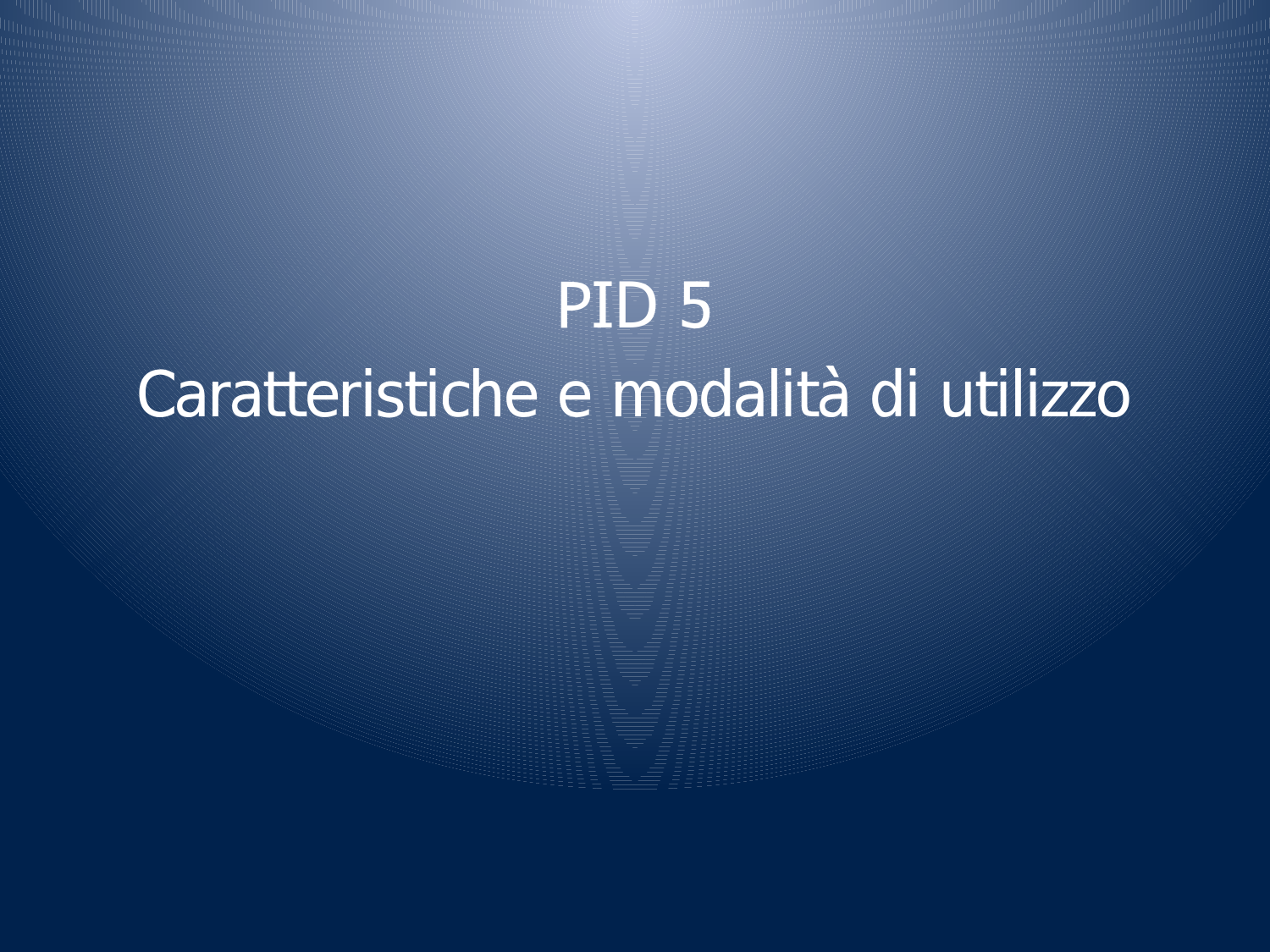

#
PID 5
Caratteristiche e modalità di utilizzo